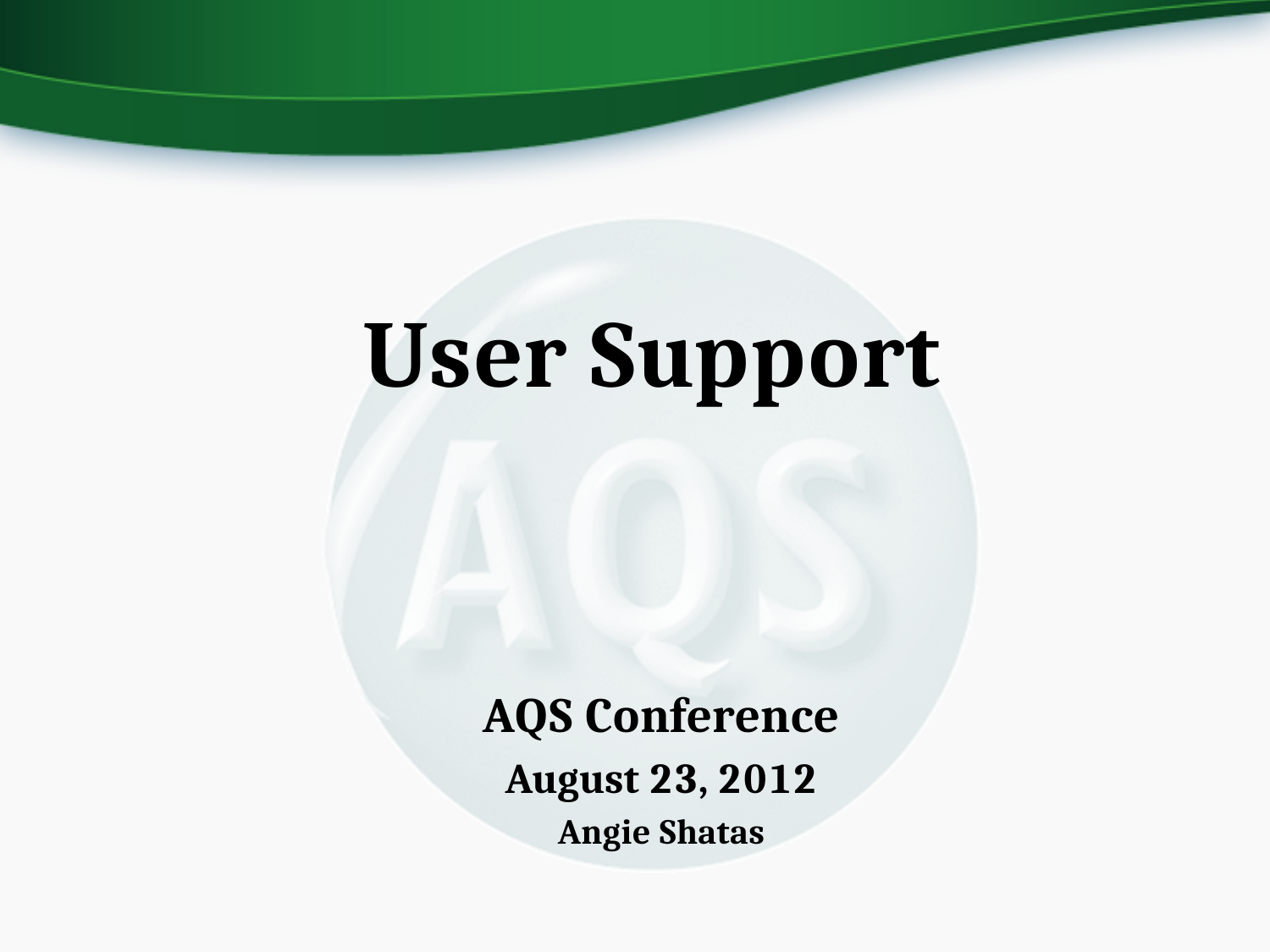

User Support
AQS Conference
August 23, 2012
Angie Shatas